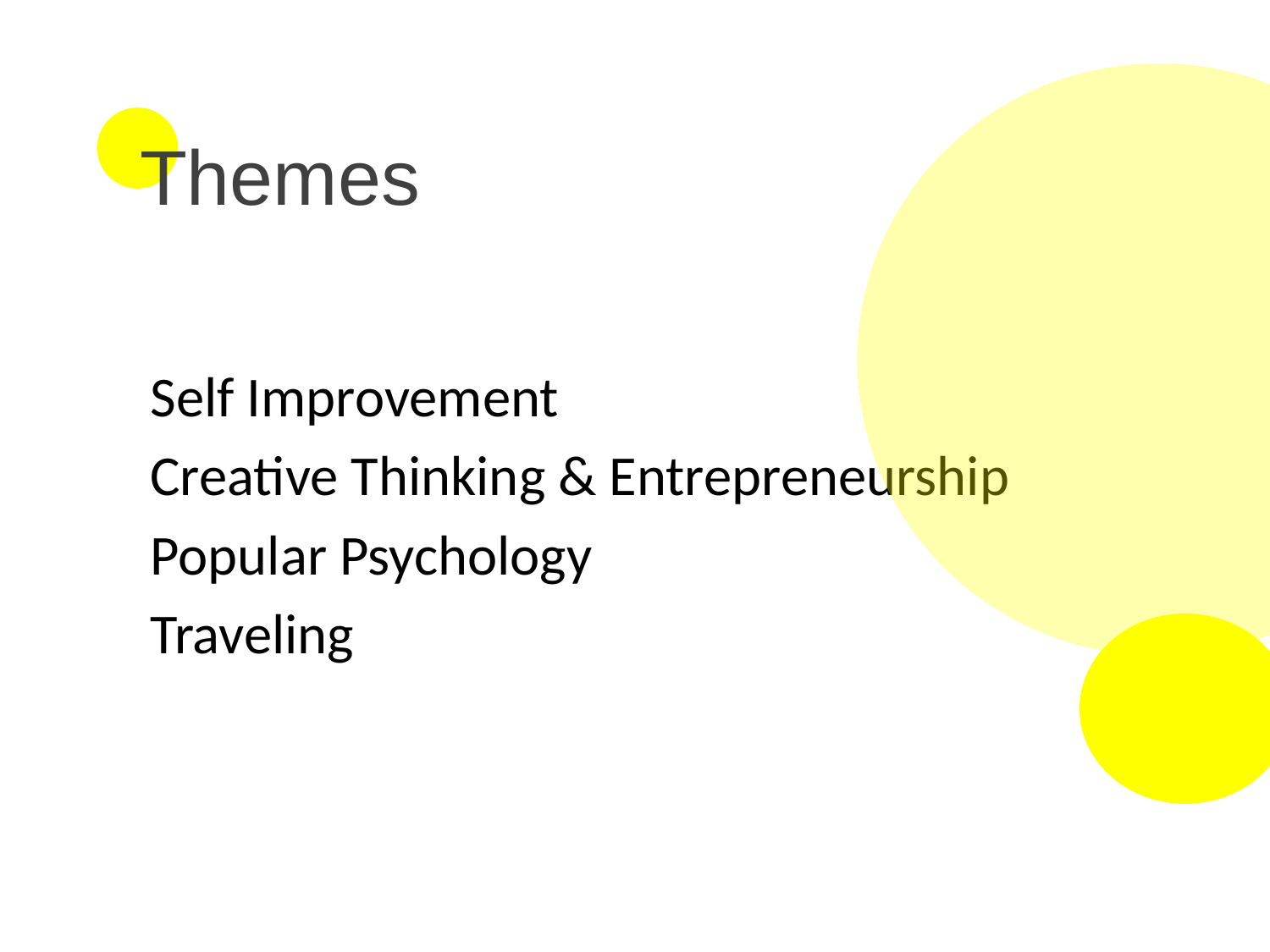

# Themes

Self Improvement
Creative Thinking & Entrepreneurship
Popular Psychology
Traveling